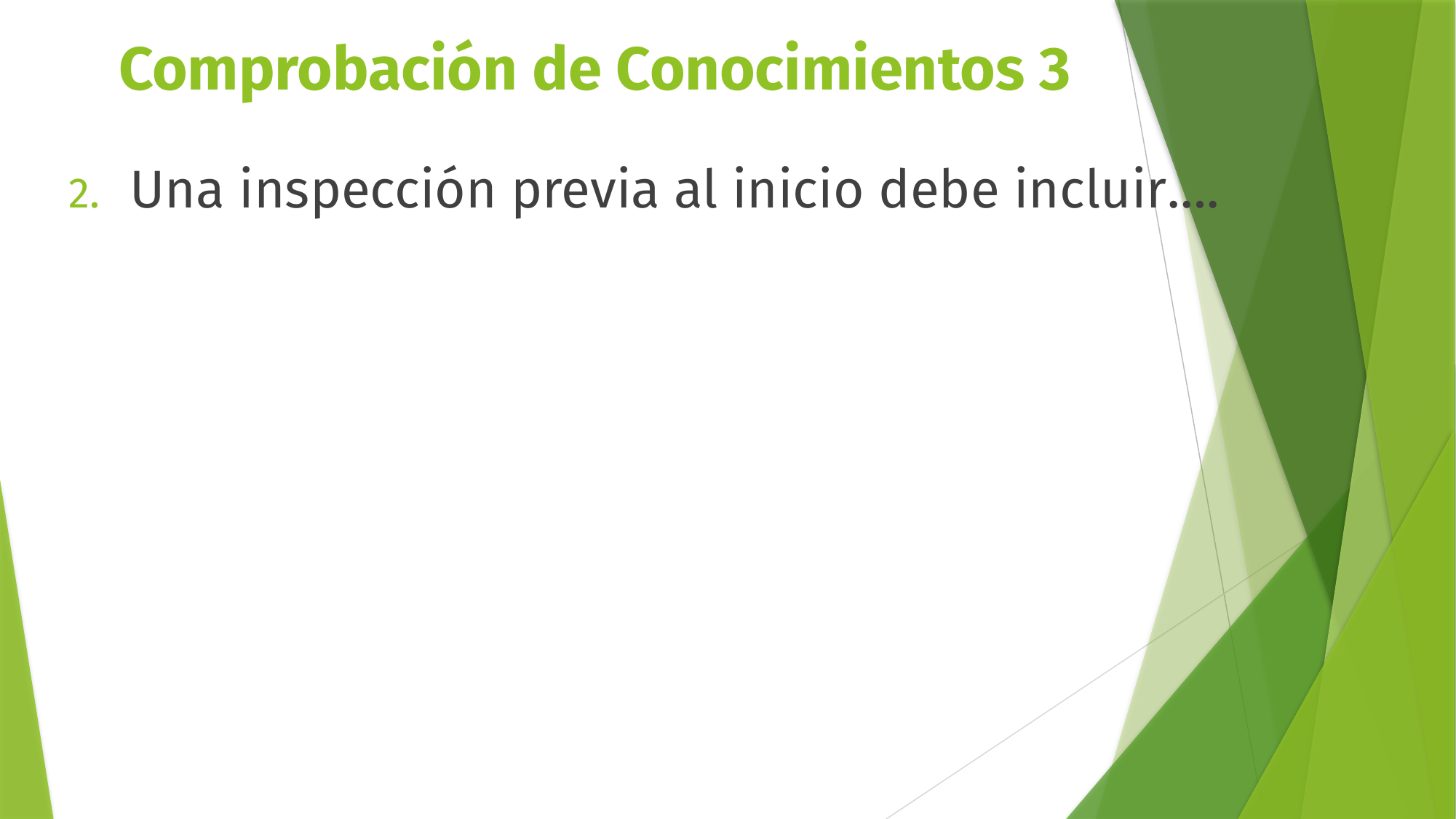

# Comprobación de Conocimientos 3
Una inspección previa al inicio debe incluir….